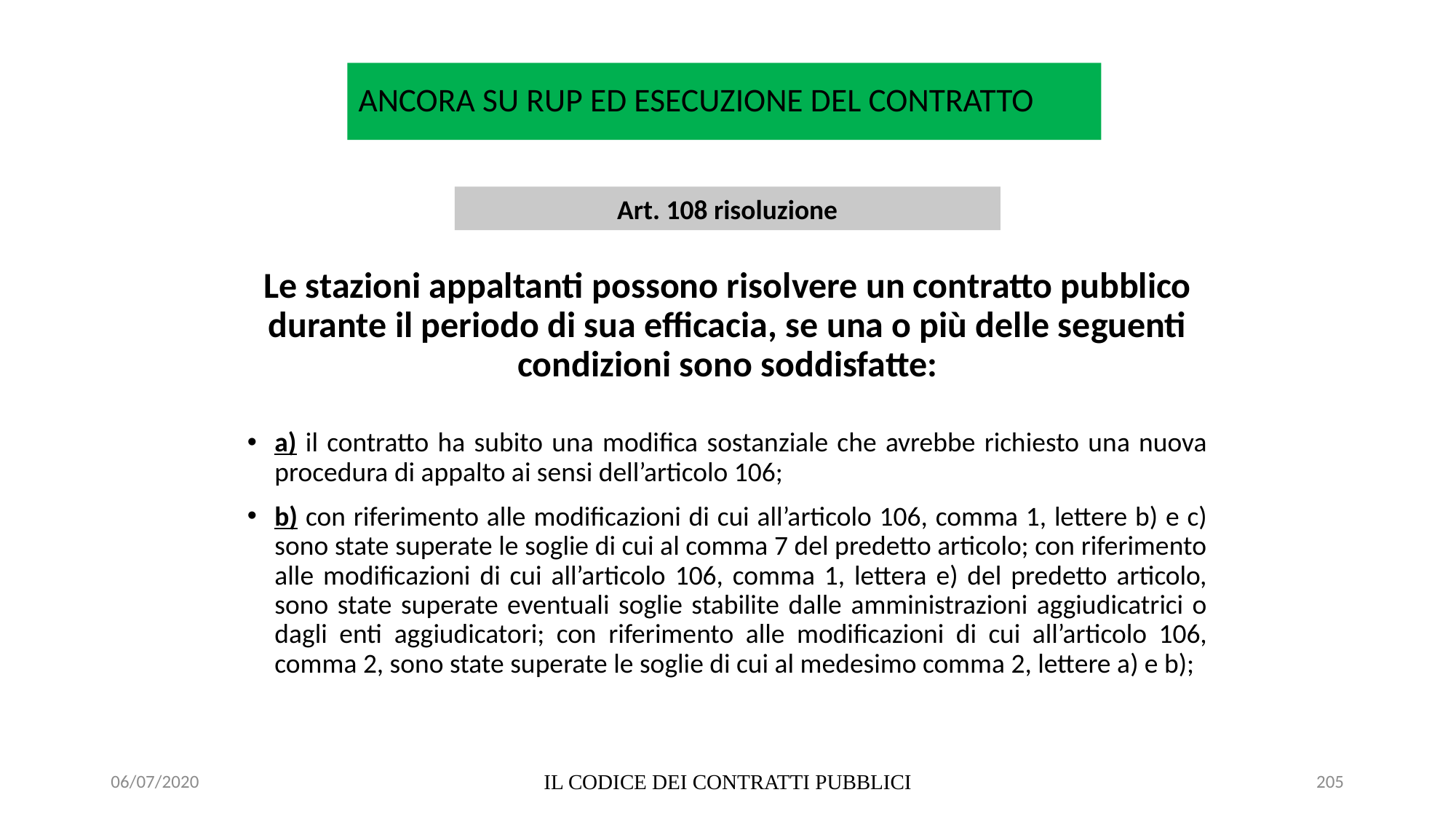

# ANCORA SU RUP ED ESECUZIONE DEL CONTRATTO
Art. 108 risoluzione

Le stazioni appaltanti possono risolvere un contratto pubblico durante il periodo di sua efficacia, se una o più delle seguenti condizioni sono soddisfatte:

a) il contratto ha subito una modifica sostanziale che avrebbe richiesto una nuova procedura di appalto ai sensi dell’articolo 106;
b) con riferimento alle modificazioni di cui all’articolo 106, comma 1, lettere b) e c) sono state superate le soglie di cui al comma 7 del predetto articolo; con riferimento alle modificazioni di cui all’articolo 106, comma 1, lettera e) del predetto articolo, sono state superate eventuali soglie stabilite dalle amministrazioni aggiudicatrici o dagli enti aggiudicatori; con riferimento alle modificazioni di cui all’articolo 106, comma 2, sono state superate le soglie di cui al medesimo comma 2, lettere a) e b);

06/07/2020
IL CODICE DEI CONTRATTI PUBBLICI
205